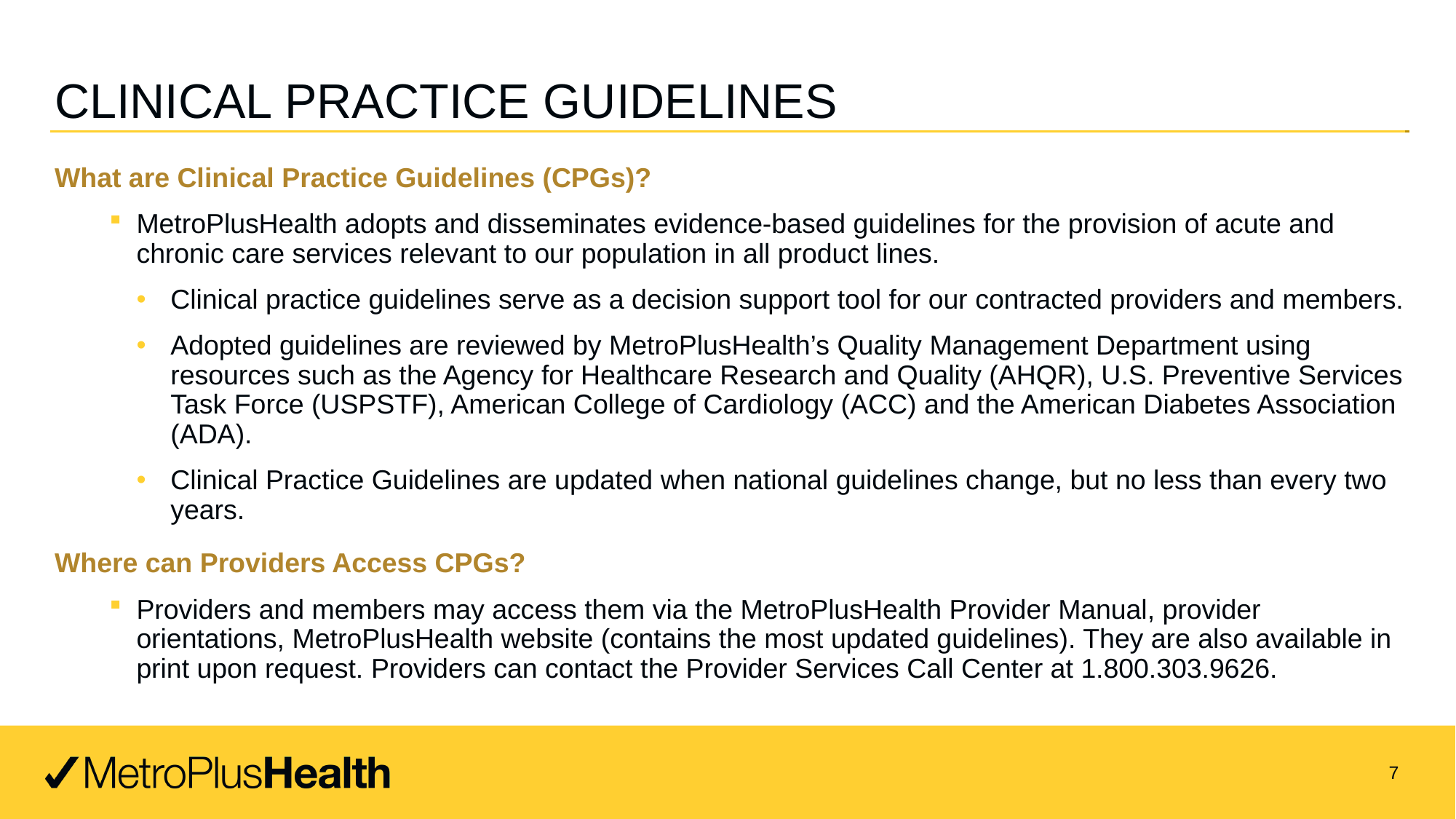

# Clinical practice guidelines
What are Clinical Practice Guidelines (CPGs)?
MetroPlusHealth adopts and disseminates evidence-based guidelines for the provision of acute and chronic care services relevant to our population in all product lines.
Clinical practice guidelines serve as a decision support tool for our contracted providers and members.
Adopted guidelines are reviewed by MetroPlusHealth’s Quality Management Department using resources such as the Agency for Healthcare Research and Quality (AHQR), U.S. Preventive Services Task Force (USPSTF), American College of Cardiology (ACC) and the American Diabetes Association (ADA).
Clinical Practice Guidelines are updated when national guidelines change, but no less than every two years.
Where can Providers Access CPGs?
Providers and members may access them via the MetroPlusHealth Provider Manual, provider orientations, MetroPlusHealth website (contains the most updated guidelines). They are also available in print upon request. Providers can contact the Provider Services Call Center at 1.800.303.9626.

7